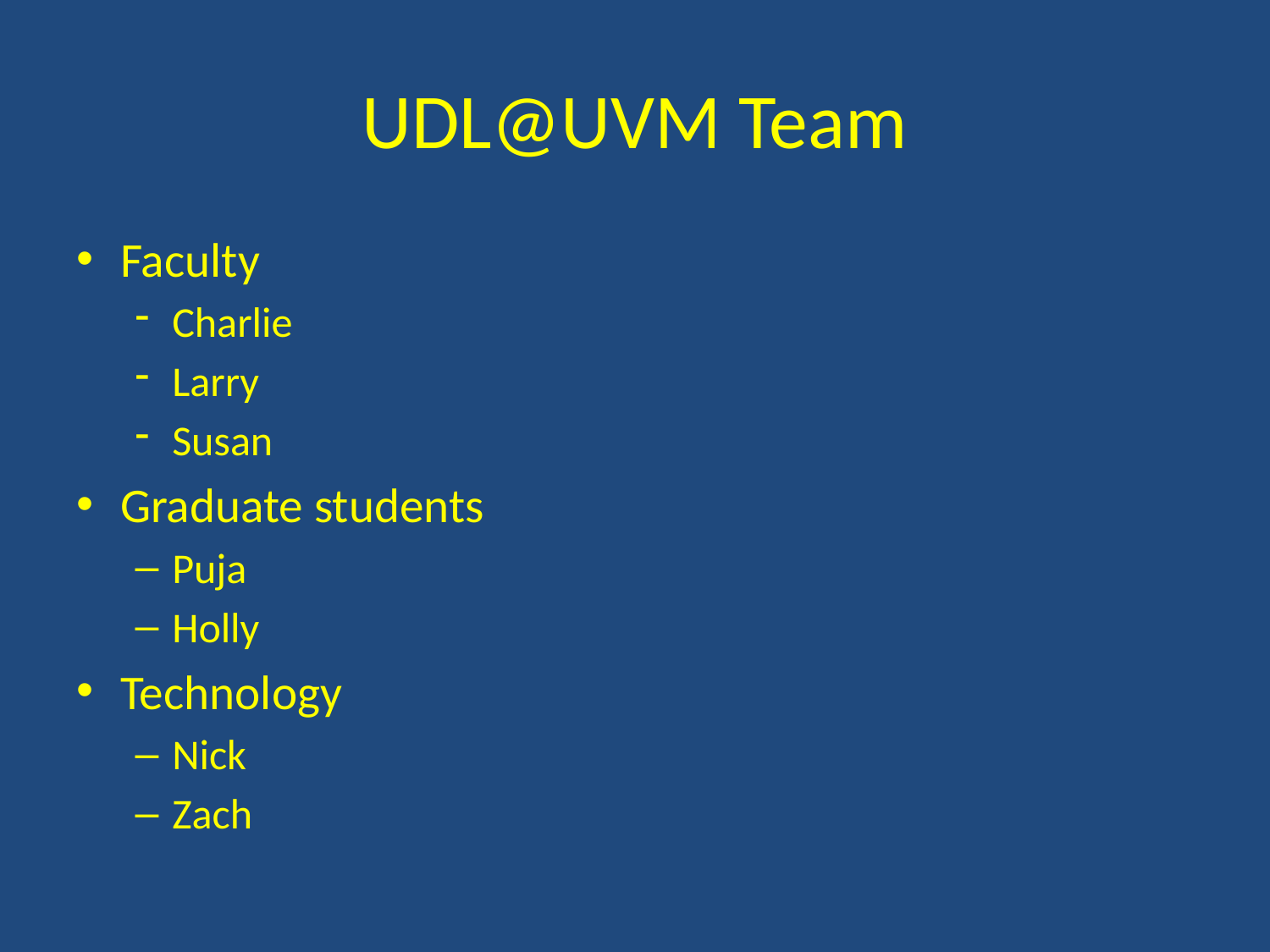

# UDL@UVM Team
Faculty
Charlie
Larry
Susan
Graduate students
Puja
Holly
Technology
Nick
Zach